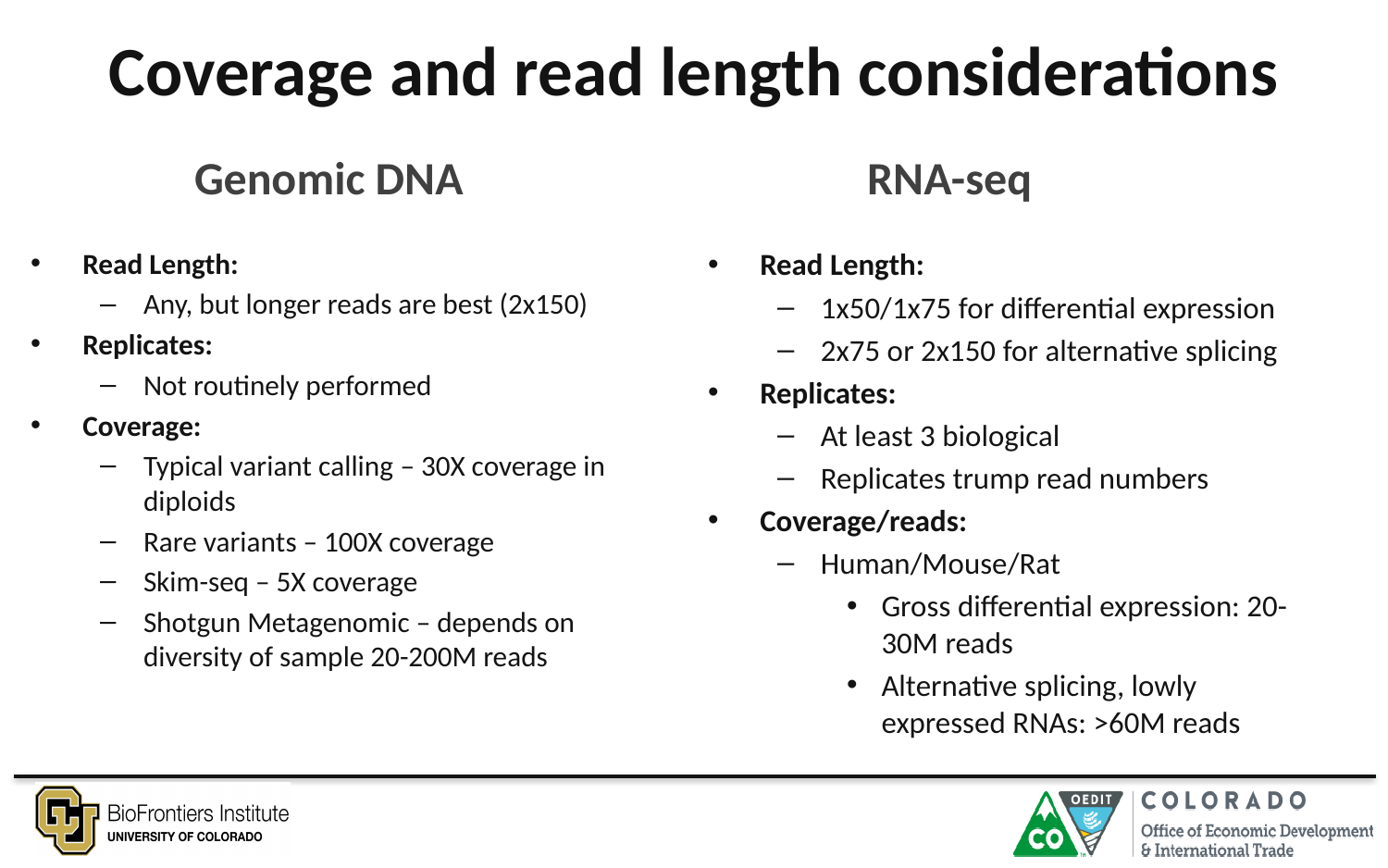

# Coverage and read length considerations
RNA-seq
Genomic DNA
Read Length:
1x50/1x75 for differential expression
2x75 or 2x150 for alternative splicing
Replicates:
At least 3 biological
Replicates trump read numbers
Coverage/reads:
Human/Mouse/Rat
Gross differential expression: 20-30M reads
Alternative splicing, lowly expressed RNAs: >60M reads

Read Length:
Any, but longer reads are best (2x150)
Replicates:
Not routinely performed
Coverage:
Typical variant calling – 30X coverage in diploids
Rare variants – 100X coverage
Skim-seq – 5X coverage
Shotgun Metagenomic – depends on diversity of sample 20-200M reads